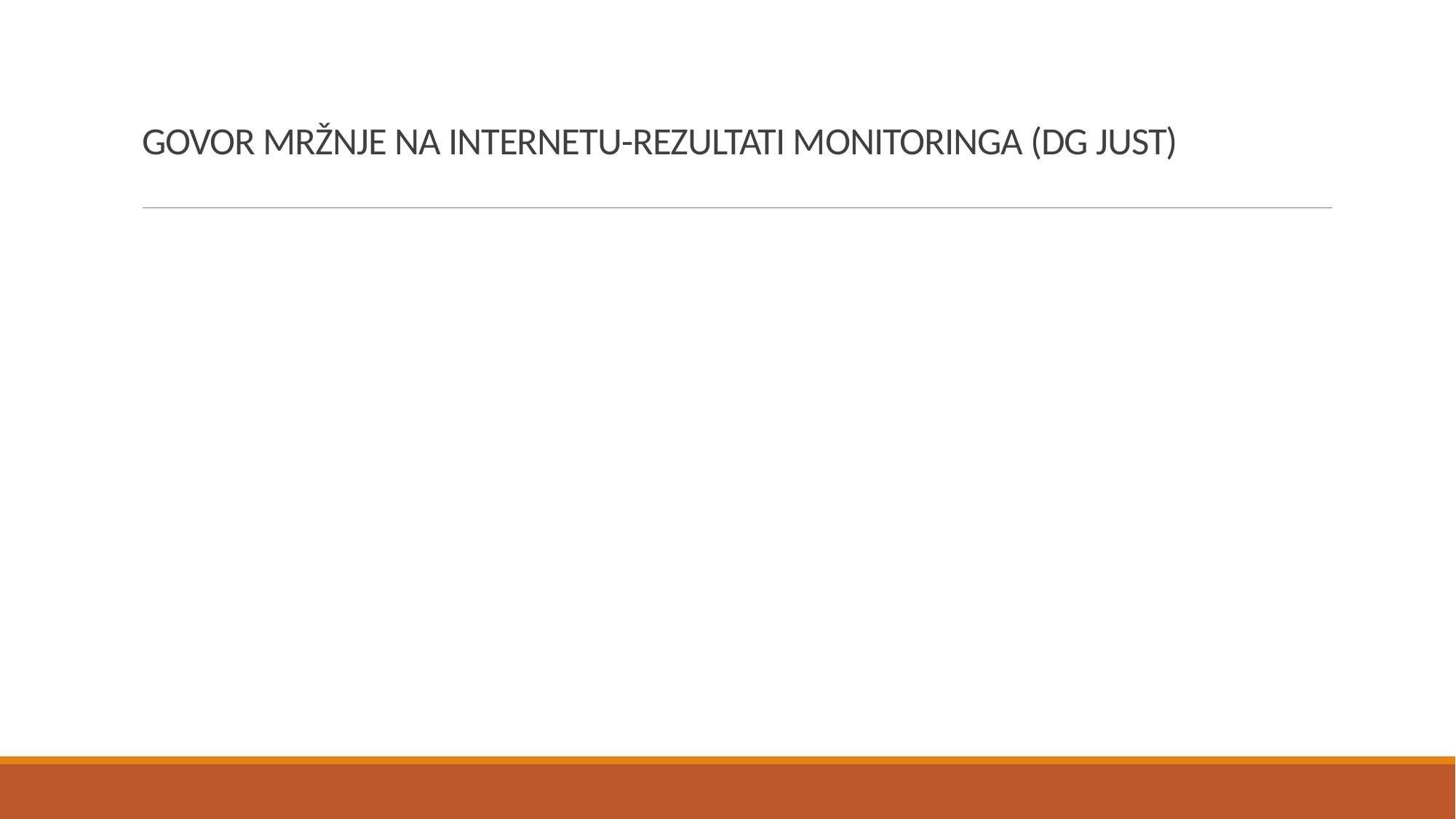

# GOVOR MRŽNJE NA INTERNETU-REZULTATI MONITORINGA (DG JUST)